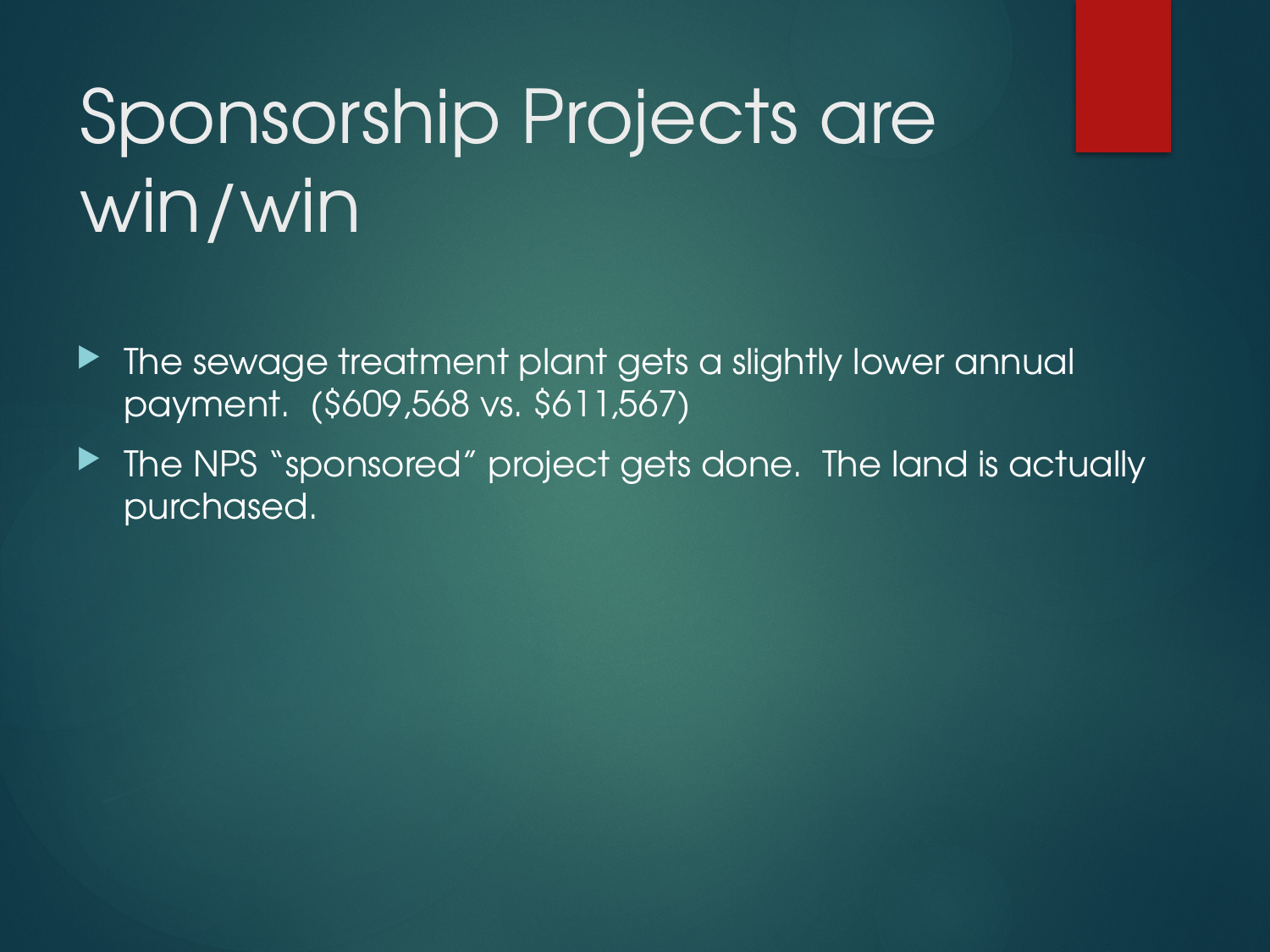

# Sponsorship Projects are win/win
The sewage treatment plant gets a slightly lower annual payment.  ($609,568 vs. $611,567)
The NPS “sponsored” project gets done.  The land is actually purchased.